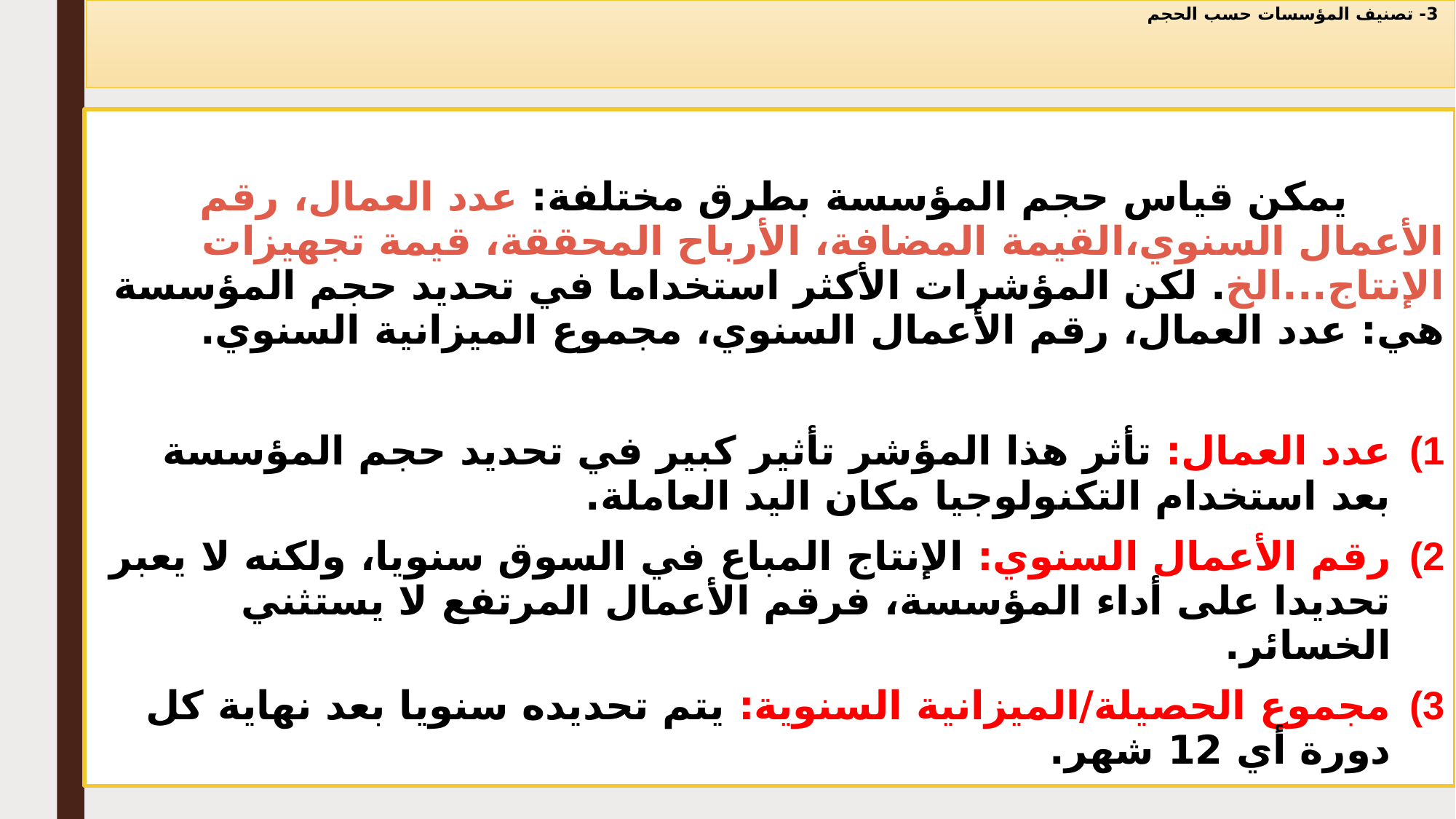

# 3- تصنيف المؤسسات حسب الحجم

       يمكن قياس حجم المؤسسة بطرق مختلفة: عدد العمال، رقم الأعمال السنوي،القيمة المضافة، الأرباح المحققة، قيمة تجهيزات الإنتاج...الخ. لكن المؤشرات الأكثر استخداما في تحديد حجم المؤسسة هي: عدد العمال، رقم الأعمال السنوي، مجموع الميزانية السنوي.

عدد العمال: تأثر هذا المؤشر تأثير كبير في تحديد حجم المؤسسة بعد استخدام التكنولوجيا مكان اليد العاملة.
رقم الأعمال السنوي: الإنتاج المباع في السوق سنويا، ولكنه لا يعبر تحديدا على أداء المؤسسة، فرقم الأعمال المرتفع لا يستثني الخسائر.
مجموع الحصيلة/الميزانية السنوية: يتم تحديده سنويا بعد نهاية كل دورة أي 12 شهر.